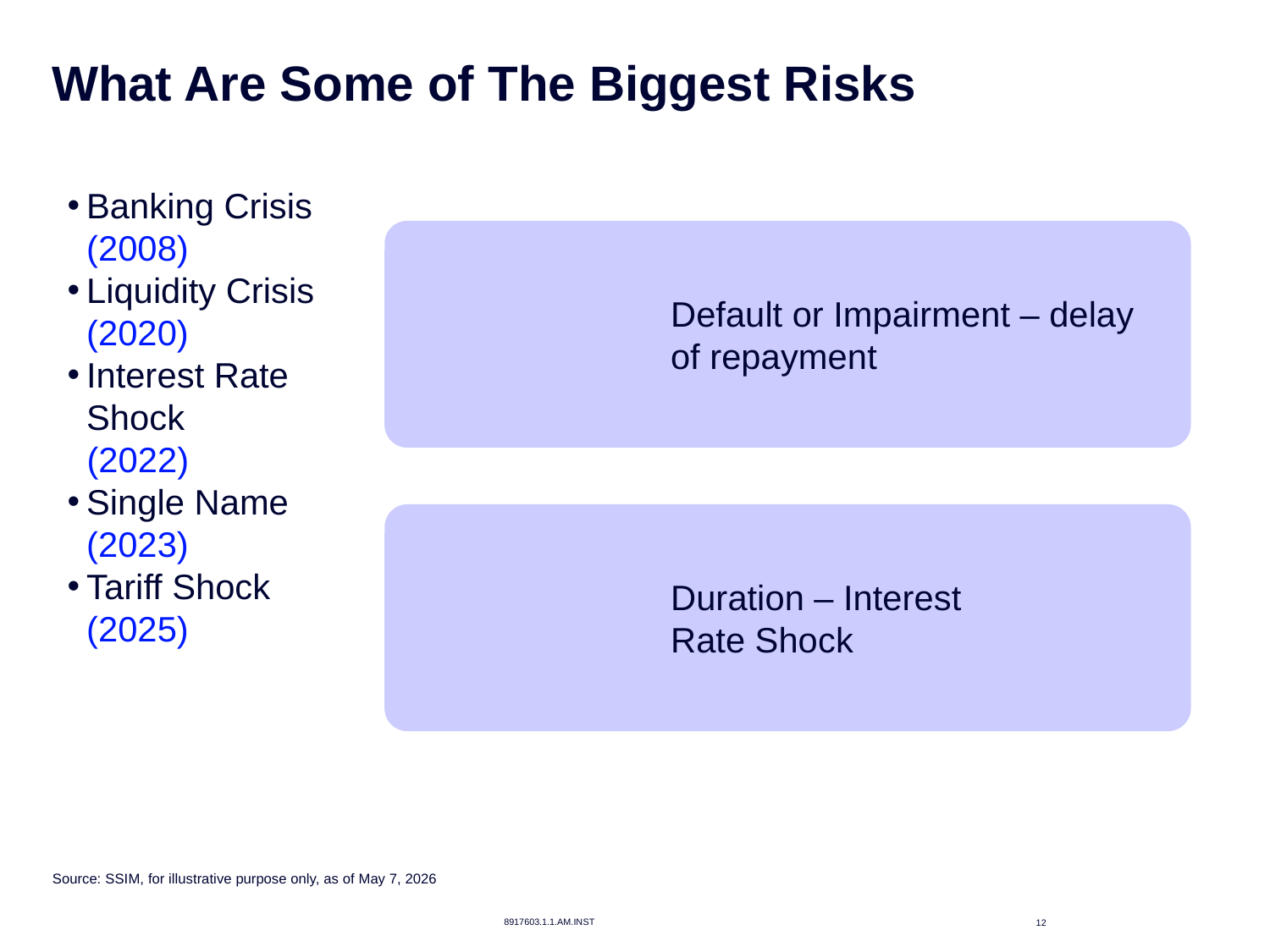

# What Are Some of The Biggest Risks
Default or Impairment – delay of repayment
Duration – Interest Rate Shock

Banking Crisis (2008)
Liquidity Crisis (2020)
Interest Rate Shock
  (2022)
Single Name (2023)
Tariff Shock (2025)

Source: SSIM, for illustrative purpose only, as of May 7, 2026
8917603.1.1.AM.INST